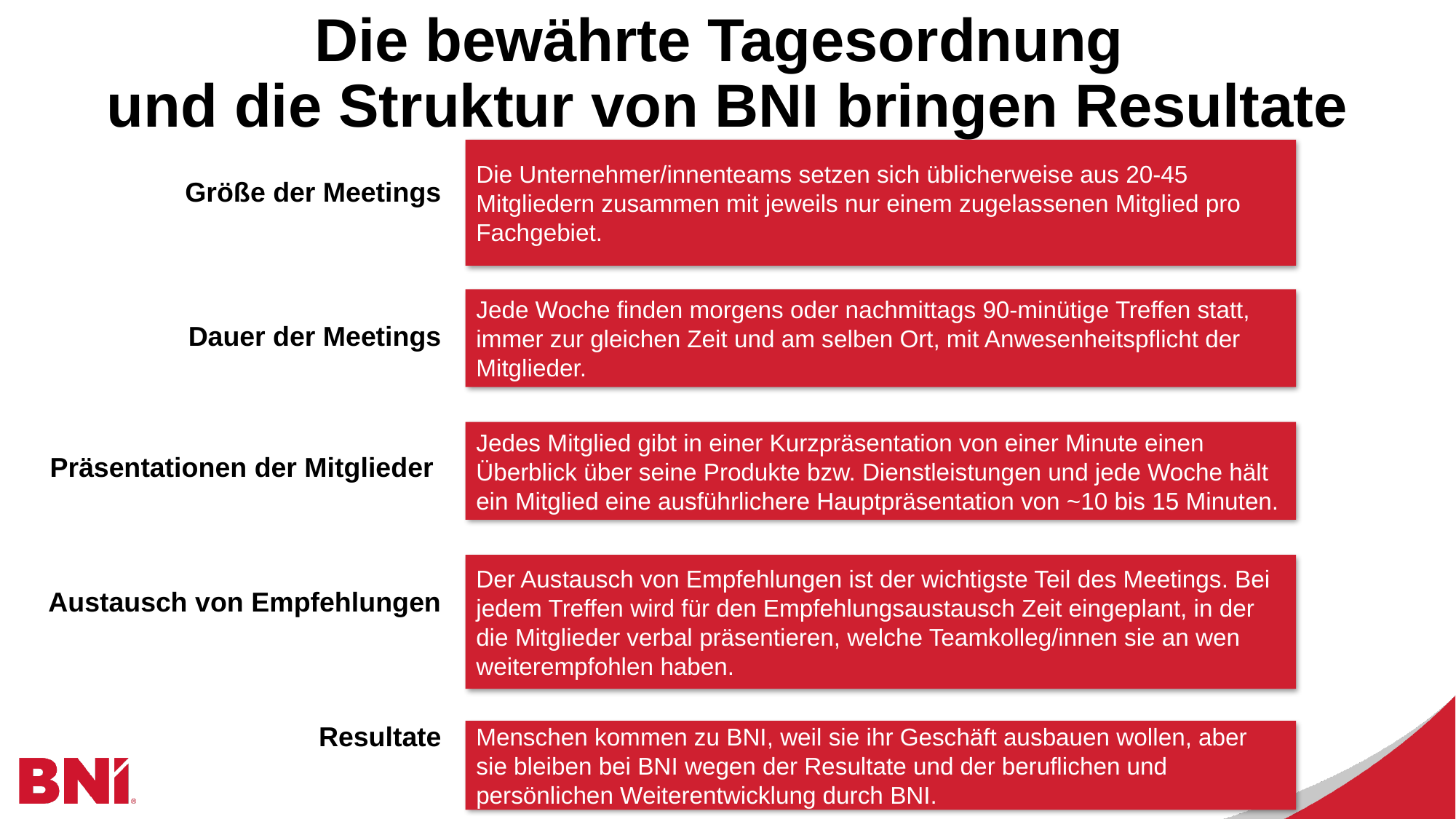

# Die bewährte Tagesordnung und die Struktur von BNI bringen Resultate
Die Unternehmer/innenteams setzen sich üblicherweise aus 20-45 Mitgliedern zusammen mit jeweils nur einem zugelassenen Mitglied pro Fachgebiet.
Größe der Meetings

Dauer der Meetings

Präsentationen der Mitglieder

Austausch von Empfehlungen

Resultate
Jede Woche finden morgens oder nachmittags 90-minütige Treffen statt, immer zur gleichen Zeit und am selben Ort, mit Anwesenheitspflicht der Mitglieder.
Jedes Mitglied gibt in einer Kurzpräsentation von einer Minute einen Überblick über seine Produkte bzw. Dienstleistungen und jede Woche hält ein Mitglied eine ausführlichere Hauptpräsentation von ~10 bis 15 Minuten.
Der Austausch von Empfehlungen ist der wichtigste Teil des Meetings. Bei jedem Treffen wird für den Empfehlungsaustausch Zeit eingeplant, in der die Mitglieder verbal präsentieren, welche Teamkolleg/innen sie an wen weiterempfohlen haben.
Menschen kommen zu BNI, weil sie ihr Geschäft ausbauen wollen, aber sie bleiben bei BNI wegen der Resultate und der beruflichen und persönlichen Weiterentwicklung durch BNI.